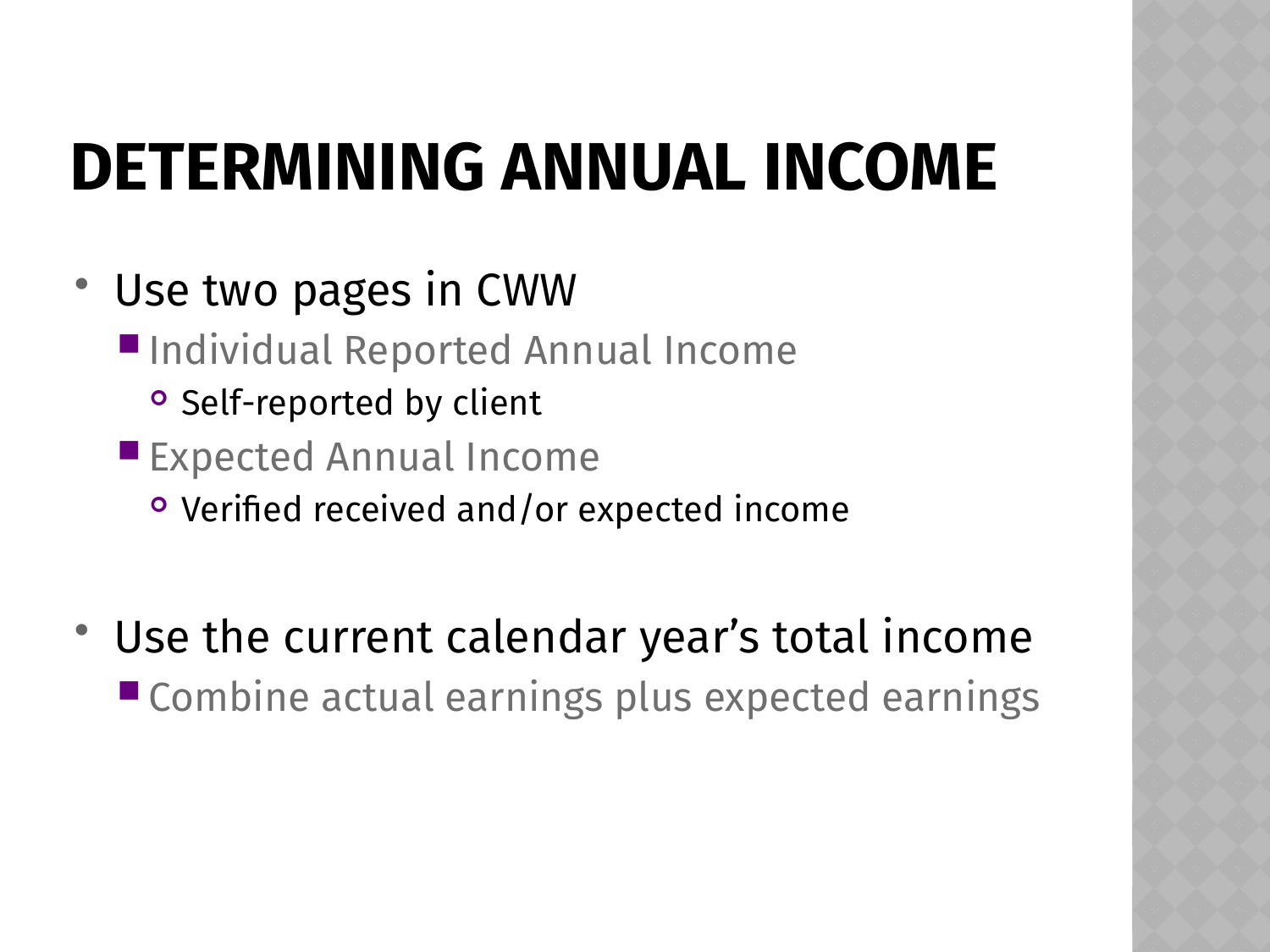

# Determining annual income
Use two pages in CWW
Individual Reported Annual Income
Self-reported by client
Expected Annual Income
Verified received and/or expected income

Use the current calendar year’s total income
Combine actual earnings plus expected earnings